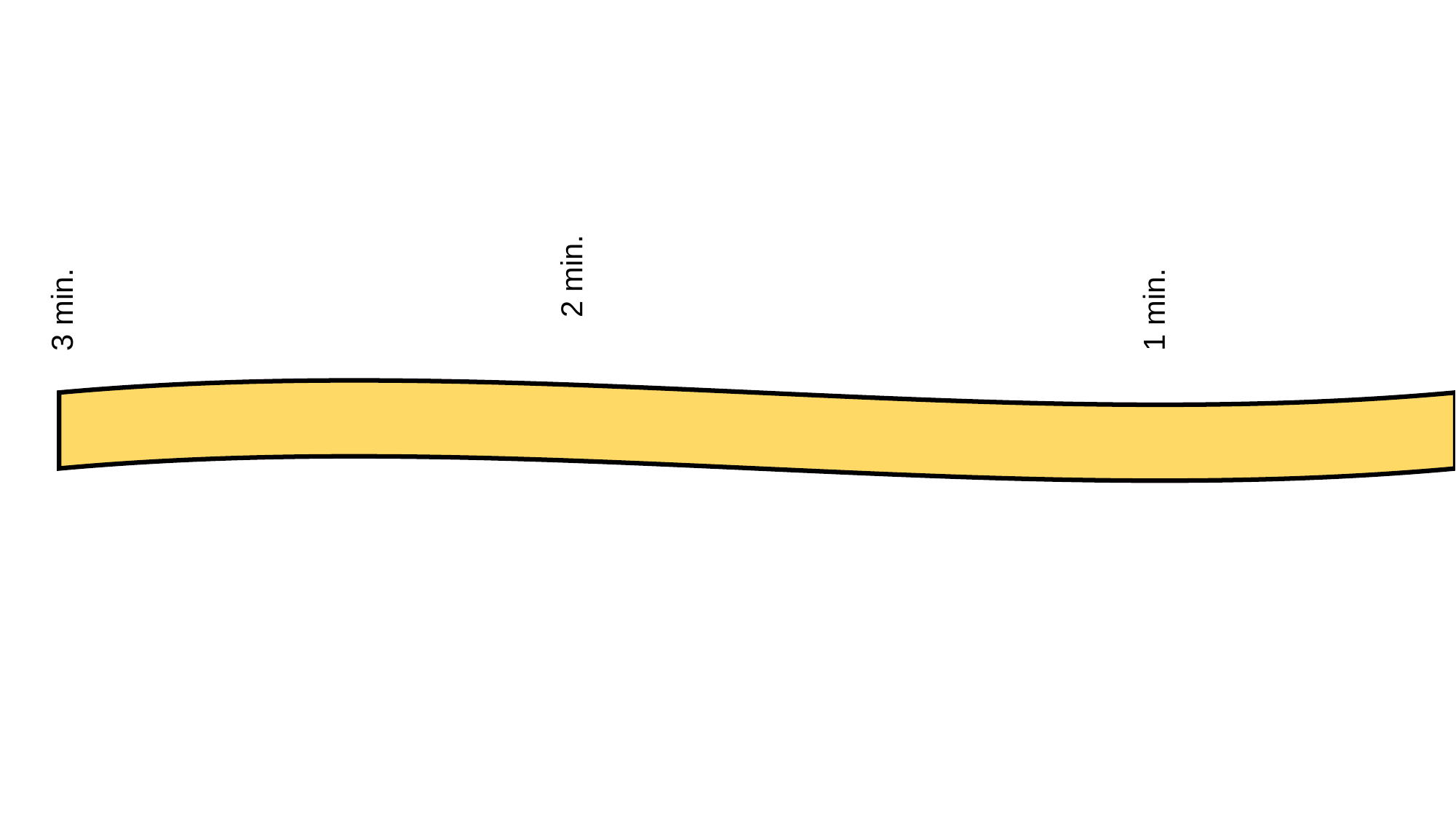

3 min.

                                                 2 min.

                                                                         1 min.

                                            Time’s up!